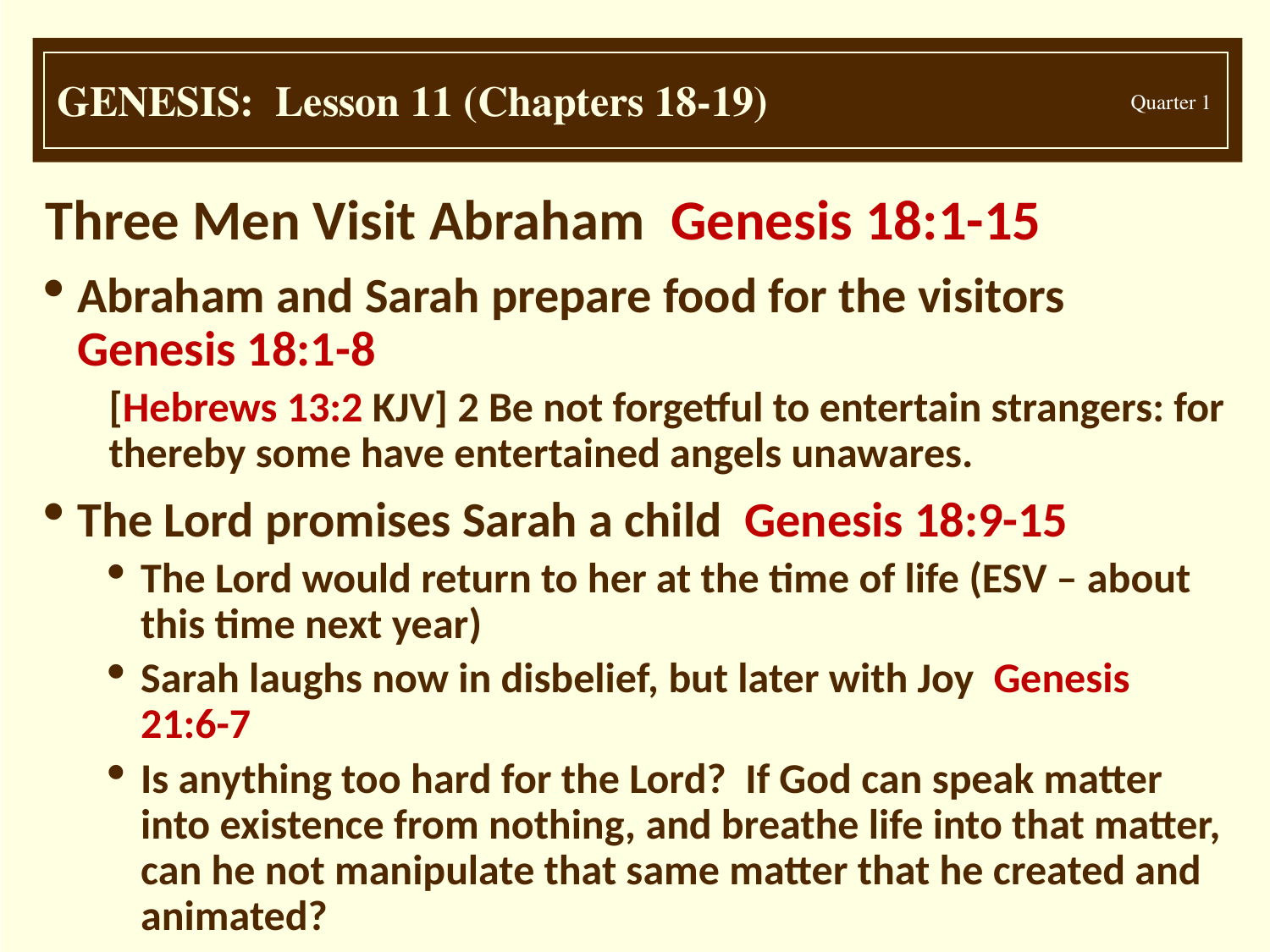

Three Men Visit Abraham  Genesis 18:1-15
Abraham and Sarah prepare food for the visitors  Genesis 18:1-8
[Hebrews 13:2 KJV] 2 Be not forgetful to entertain strangers: for thereby some have entertained angels unawares.
The Lord promises Sarah a child  Genesis 18:9-15
The Lord would return to her at the time of life (ESV – about this time next year)
Sarah laughs now in disbelief, but later with Joy  Genesis 21:6-7
Is anything too hard for the Lord?  If God can speak matter into existence from nothing, and breathe life into that matter, can he not manipulate that same matter that he created and animated?